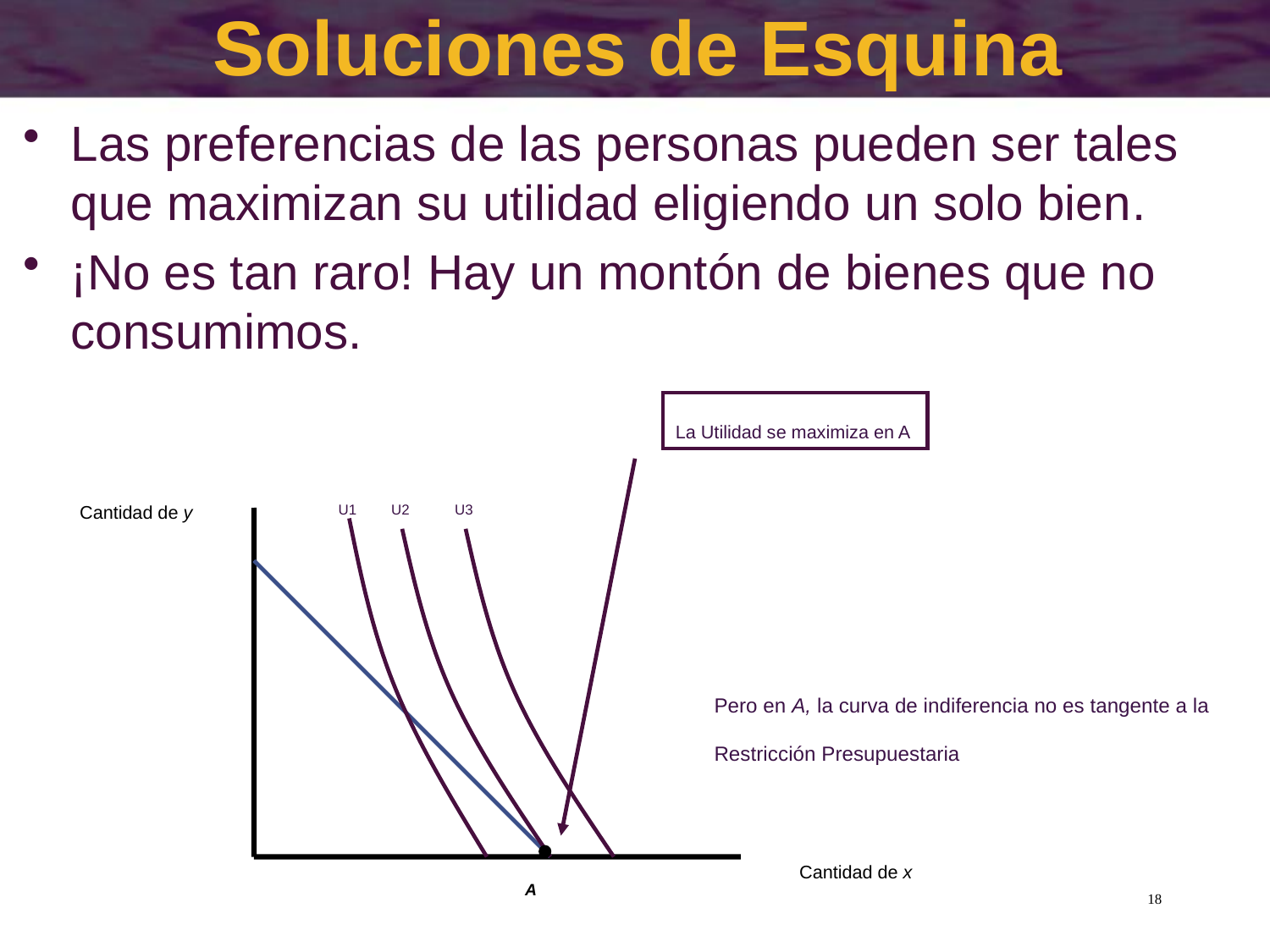

# Soluciones de Esquina
Las preferencias de las personas pueden ser tales que maximizan su utilidad eligiendo un solo bien.
¡No es tan raro! Hay un montón de bienes que no consumimos.

La Utilidad se maximiza en A

A
Cantidad de y
U1
U2
U3

Pero en A, la curva de indiferencia no es tangente a la Restricción Presupuestaria
Cantidad de x

18